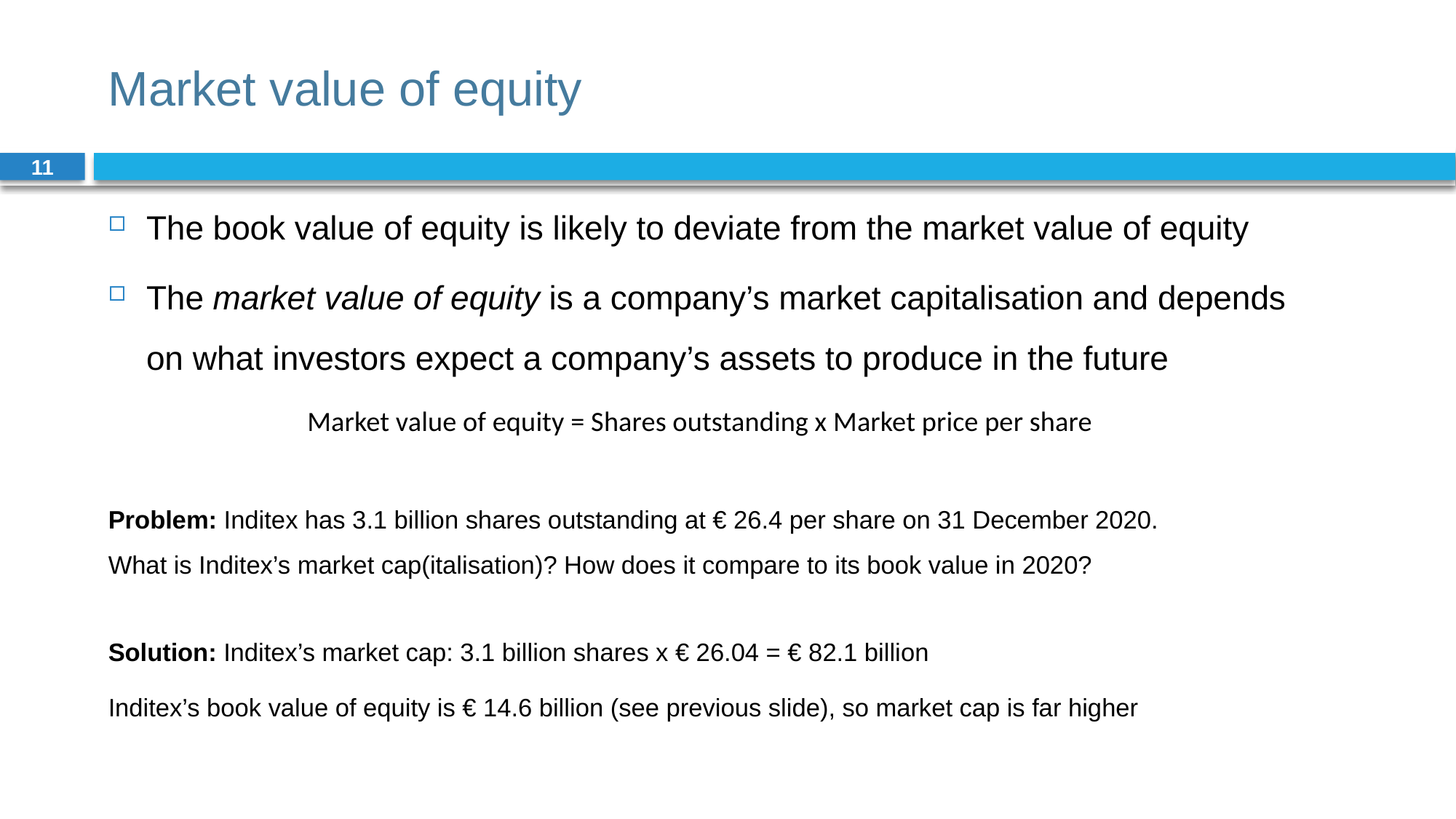

# Market value of equity
11
The book value of equity is likely to deviate from the market value of equity
The market value of equity is a company’s market capitalisation and depends on what investors expect a company’s assets to produce in the future
Market value of equity = Shares outstanding x Market price per share

Problem: Inditex has 3.1 billion shares outstanding at € 26.4 per share on 31 December 2020.
What is Inditex’s market cap(italisation)? How does it compare to its book value in 2020?

Solution: Inditex’s market cap: 3.1 billion shares x € 26.04 = € 82.1 billion
Inditex’s book value of equity is € 14.6 billion (see previous slide), so market cap is far higher